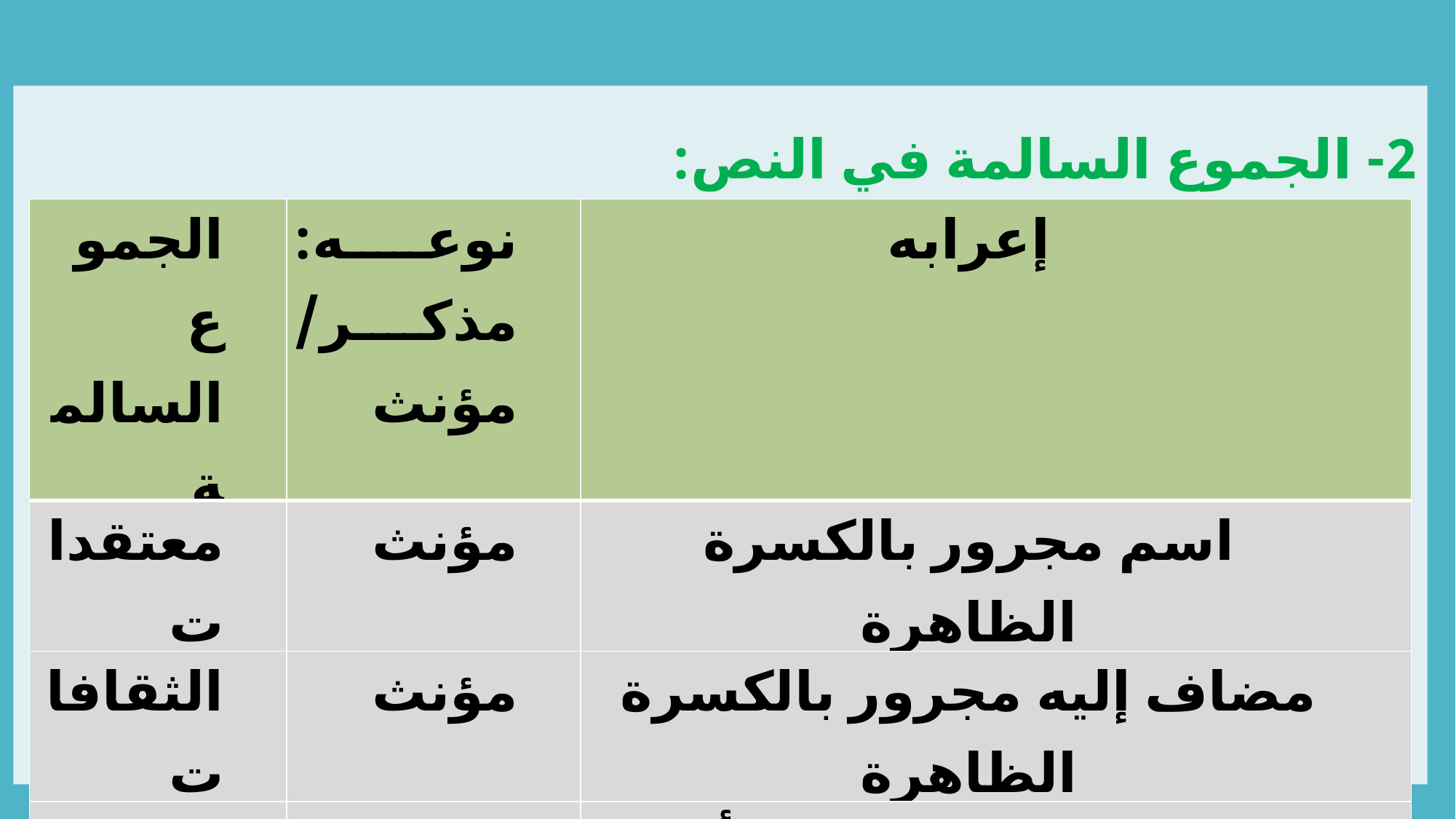

2- الجموع السالمة في النص:

| الجموع السالمة | نوعه: مذكر/ مؤنث | إعرابه |
| --- | --- | --- |
| معتقدات | مؤنث | اسم مجرور بالكسرة الظاهرة |
| الثقافات | مؤنث | مضاف إليه مجرور بالكسرة الظاهرة |
| مسؤولين | مذكر | معطوف منصوب بالياء لأنه جمع مذكر سالم |